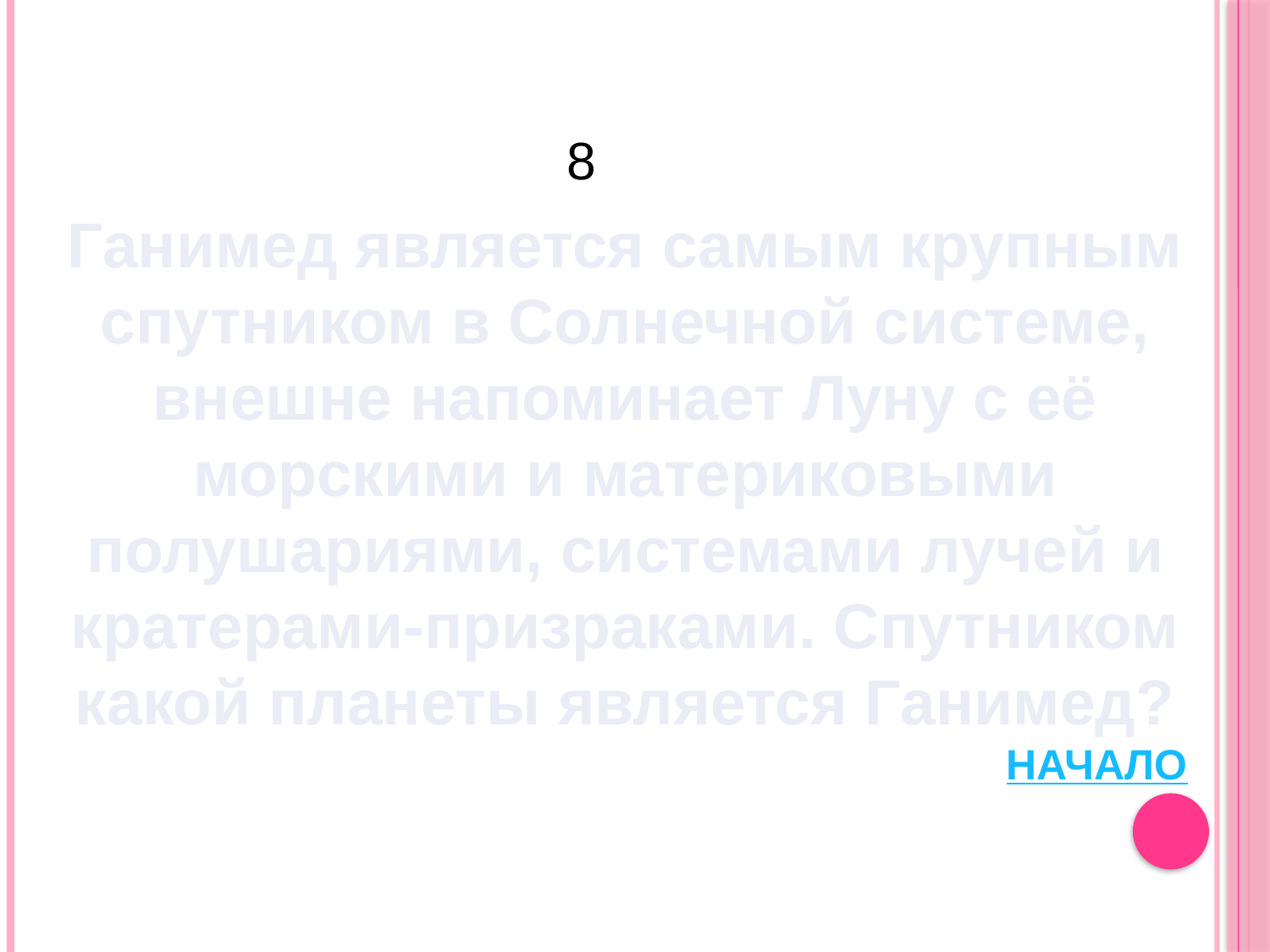

# 8
Ганимед является самым крупным спутником в Солнечной системе, внешне напоминает Луну с её морскими и материковыми полушариями, системами лучей и кратерами-призраками. Спутником какой планеты является Ганимед?
НАЧАЛО